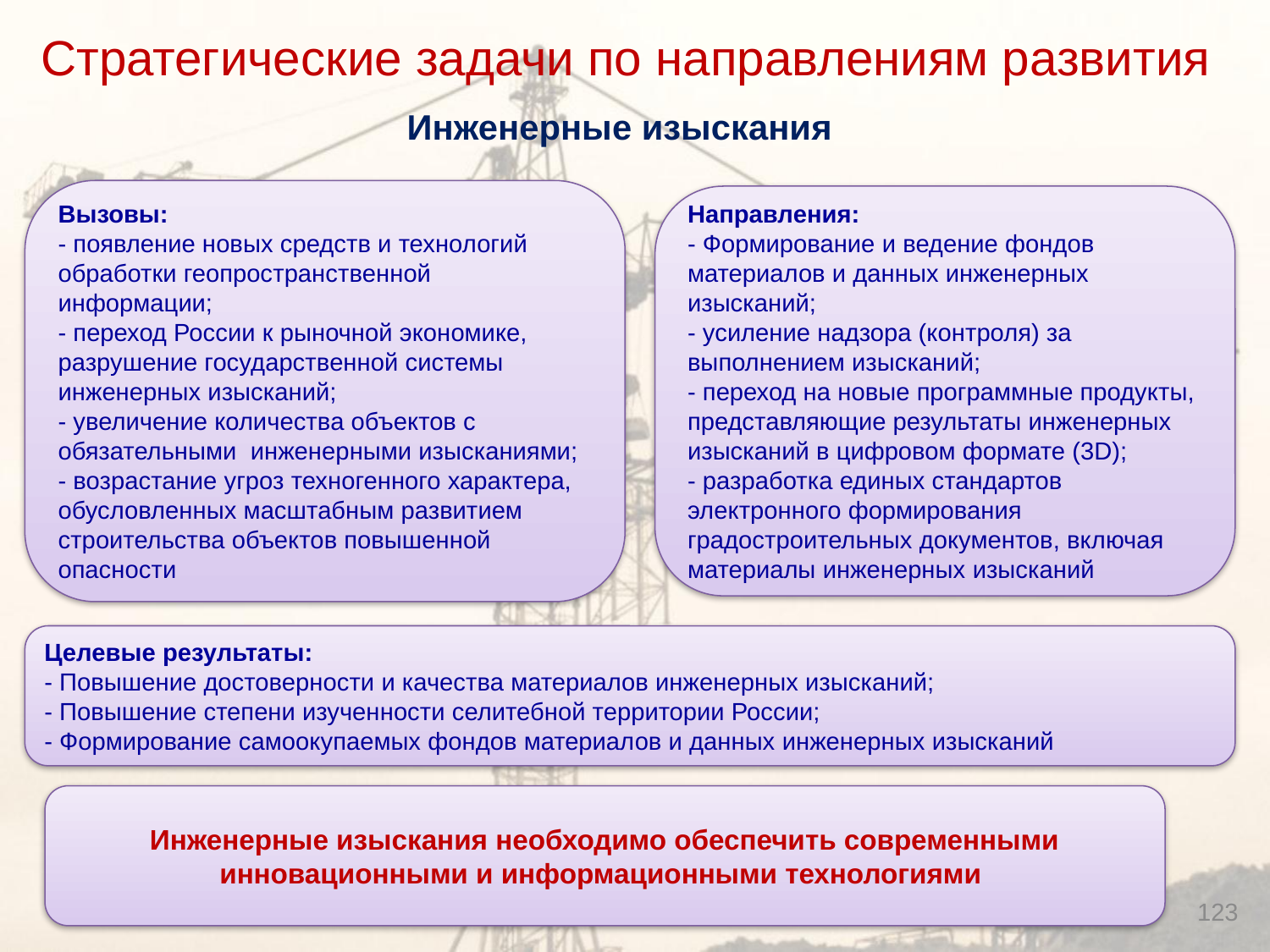

Стратегические задачи по направлениям развития
# Инженерные изыскания
Вызовы:
- появление новых средств и технологий обработки геопространственной
информации;
- переход России к рыночной экономике, разрушение государственной системы  инженерных изысканий;
- увеличение количества объектов с обязательными  инженерными изысканиями;
- возрастание угроз техногенного характера, обусловленных масштабным развитием строительства объектов повышенной опасности
Направления:
- Формирование и ведение фондов материалов и данных инженерных изысканий;
- усиление надзора (контроля) за выполнением изысканий;
- переход на новые программные продукты,  представляющие результаты инженерных изысканий в цифровом формате (3D);
- разработка единых стандартов электронного формирования градостроительных документов, включая материалы инженерных изысканий
Целевые результаты:
- Повышение достоверности и качества материалов инженерных изысканий;
- Повышение степени изученности селитебной территории России;
- Формирование самоокупаемых фондов материалов и данных инженерных изысканий
Инженерные изыскания необходимо обеспечить современными инновационными и информационными технологиями
123